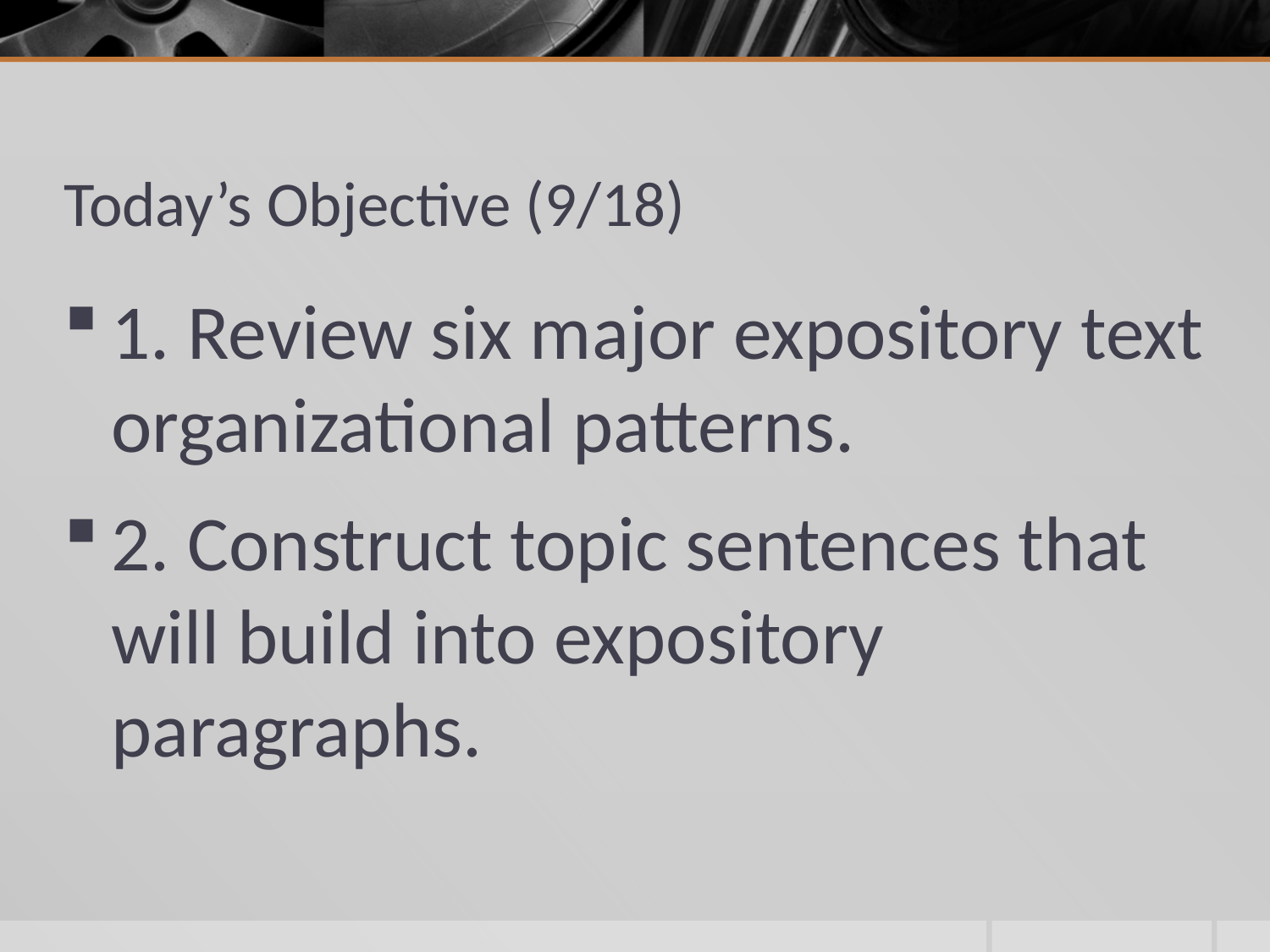

# Today’s Objective (9/18)
1. Review six major expository text organizational patterns.
2. Construct topic sentences that will build into expository paragraphs.